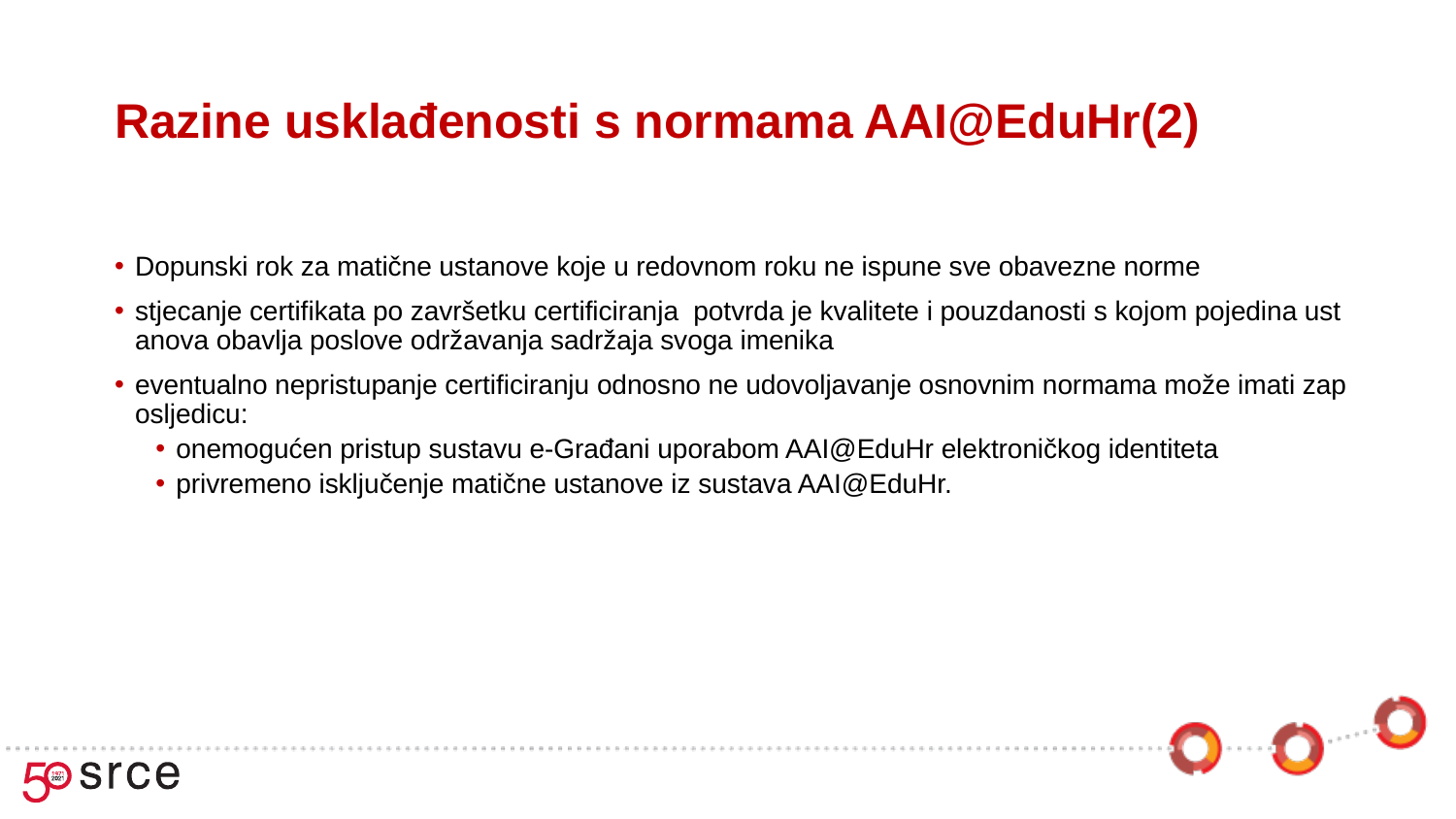

# Razine usklađenosti s normama AAI@EduHr(2)

Dopunski rok za matične ustanove koje u redovnom roku ne ispune sve obavezne norme
stjecanje certifikata po završetku certificiranja  potvrda je kvalitete i pouzdanosti s kojom pojedina ustanova obavlja poslove održavanja sadržaja svoga imenika
eventualno nepristupanje certificiranju odnosno ne udovoljavanje osnovnim normama može imati zaposljedicu:
onemogućen pristup sustavu e-Građani uporabom AAI@EduHr elektroničkog identiteta
privremeno isključenje matične ustanove iz sustava AAI@EduHr.